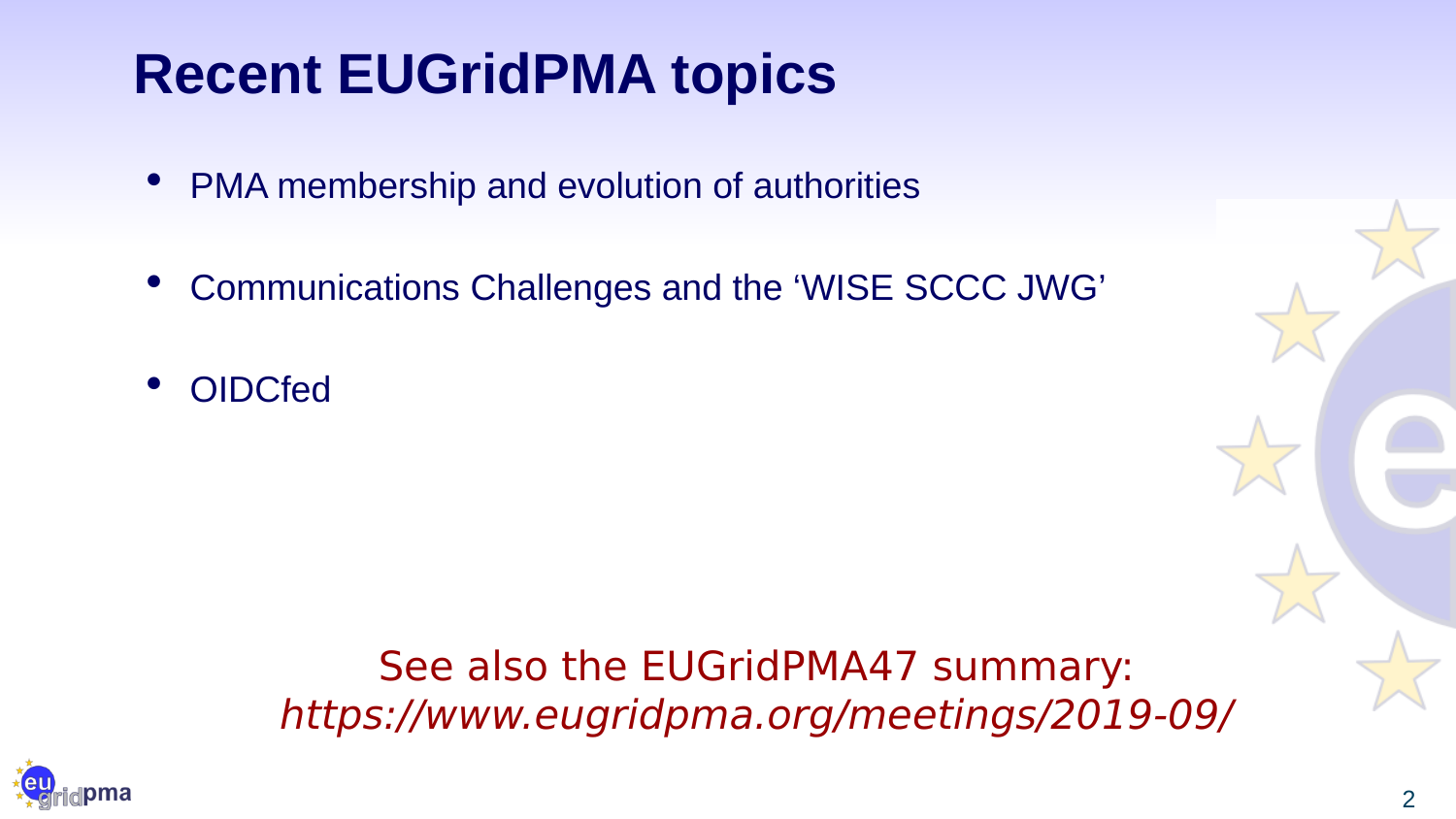

# Recent EUGridPMA topics
PMA membership and evolution of authorities

Communications Challenges and the ‘WISE SCCC JWG’

OIDCfed

See also the EUGridPMA47 summary: https://www.eugridpma.org/meetings/2019-09/